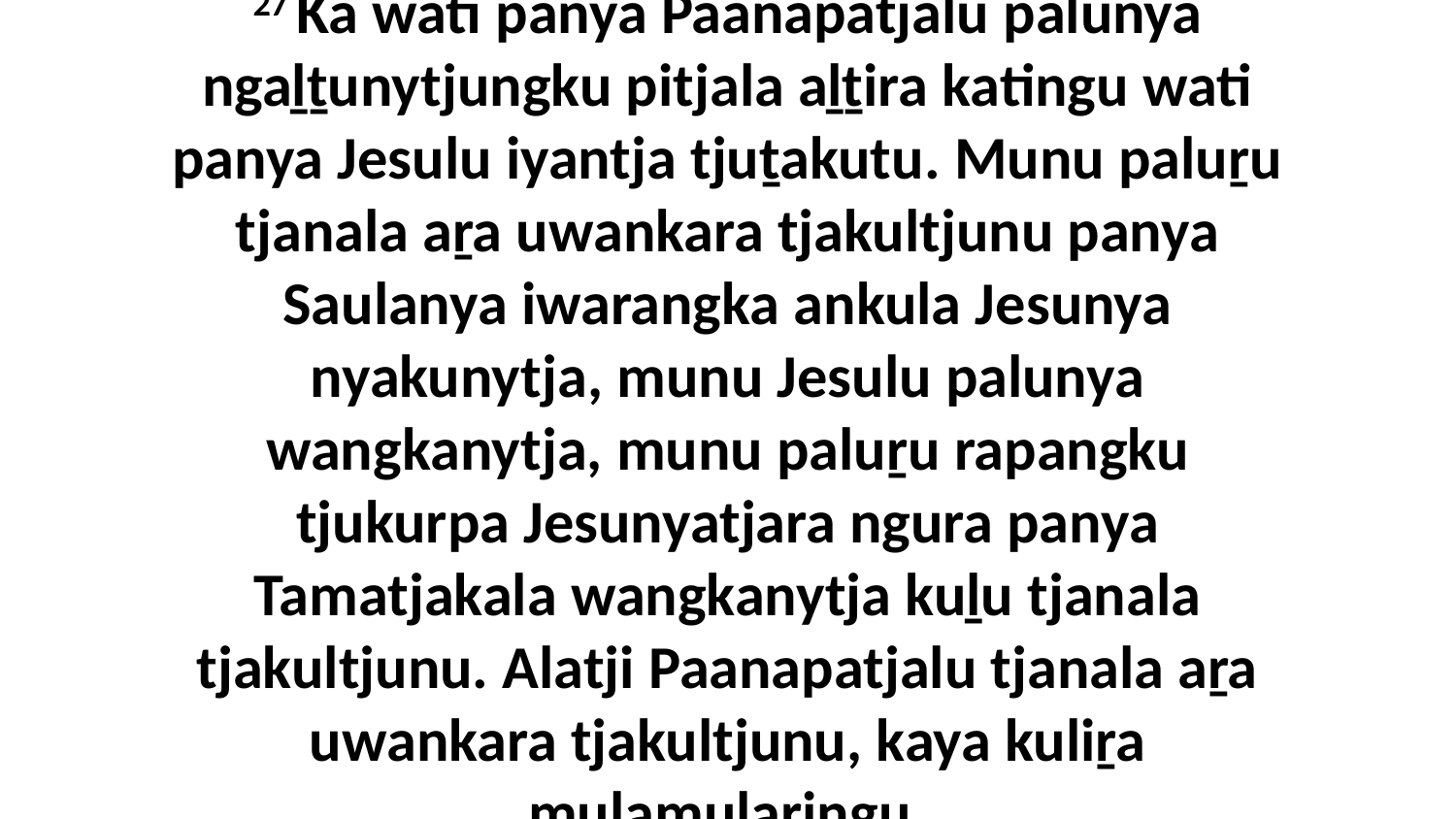

27 Ka wati panya Paanapatjalu palunya ngaḻṯunytjungku pitjala aḻṯira katingu wati panya Jesulu iyantja tjuṯakutu. Munu paluṟu tjanala aṟa uwankara tjakultjunu panya Saulanya iwarangka ankula Jesunya nyakunytja, munu Jesulu palunya wangkanytja, munu paluṟu rapangku tjukurpa Jesunyatjara ngura panya Tamatjakala wangkanytja kuḻu tjanala tjakultjunu. Alatji Paanapatjalu tjanala aṟa uwankara tjakultjunu, kaya kuliṟa mulamularingu.